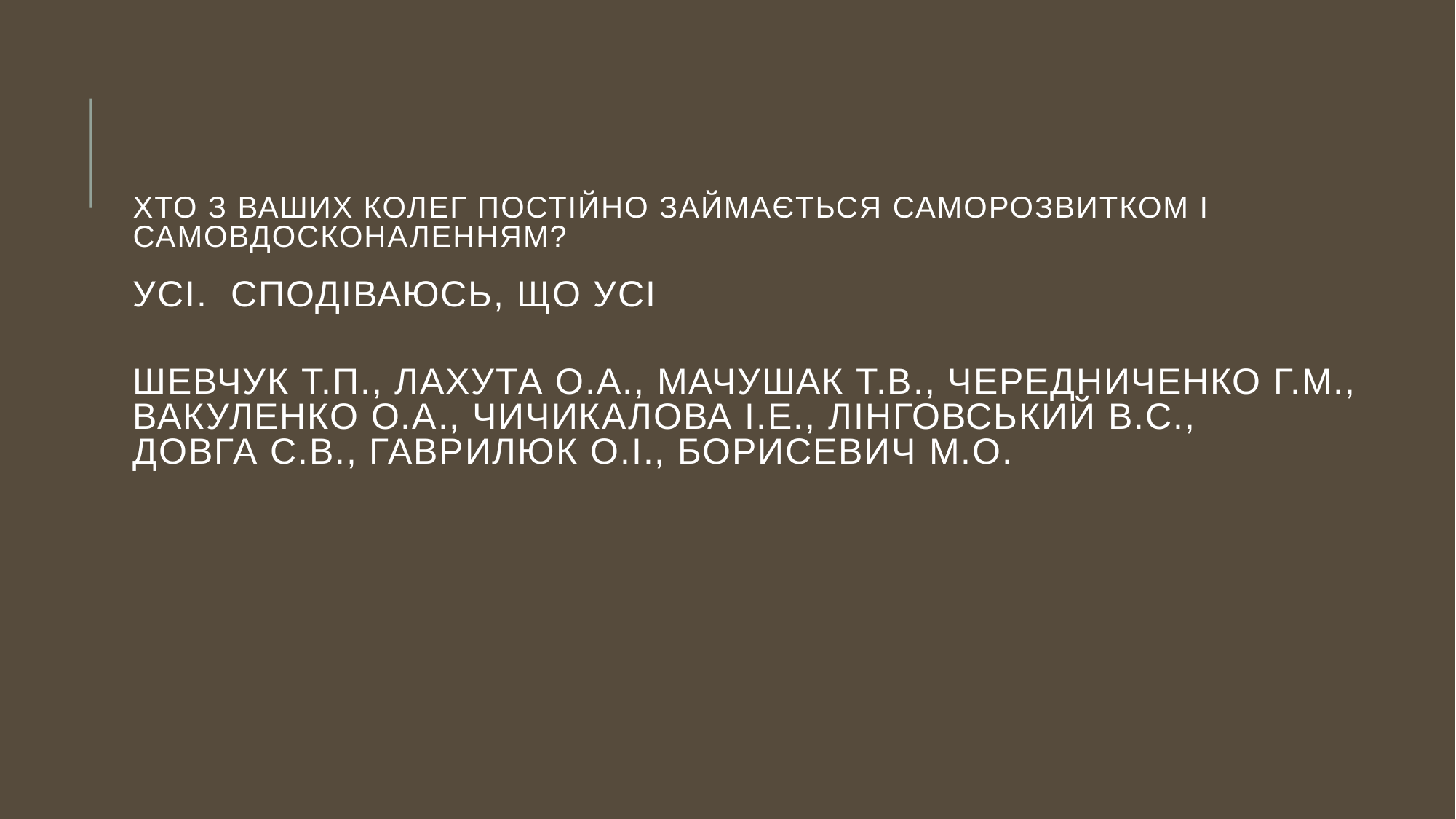

Хто з Ваших колег постійно займається саморозвитком і самовдосконаленням?
Усі.  Сподіваюсь, що усі
шевчук т.п., лахута о.а., мачушак т.в., чередниченко г.м., вакуленко о.а., чичикалова і.е., лінговський в.с.,
довга с.в., гаврилюк о.і., борисевич м.о.